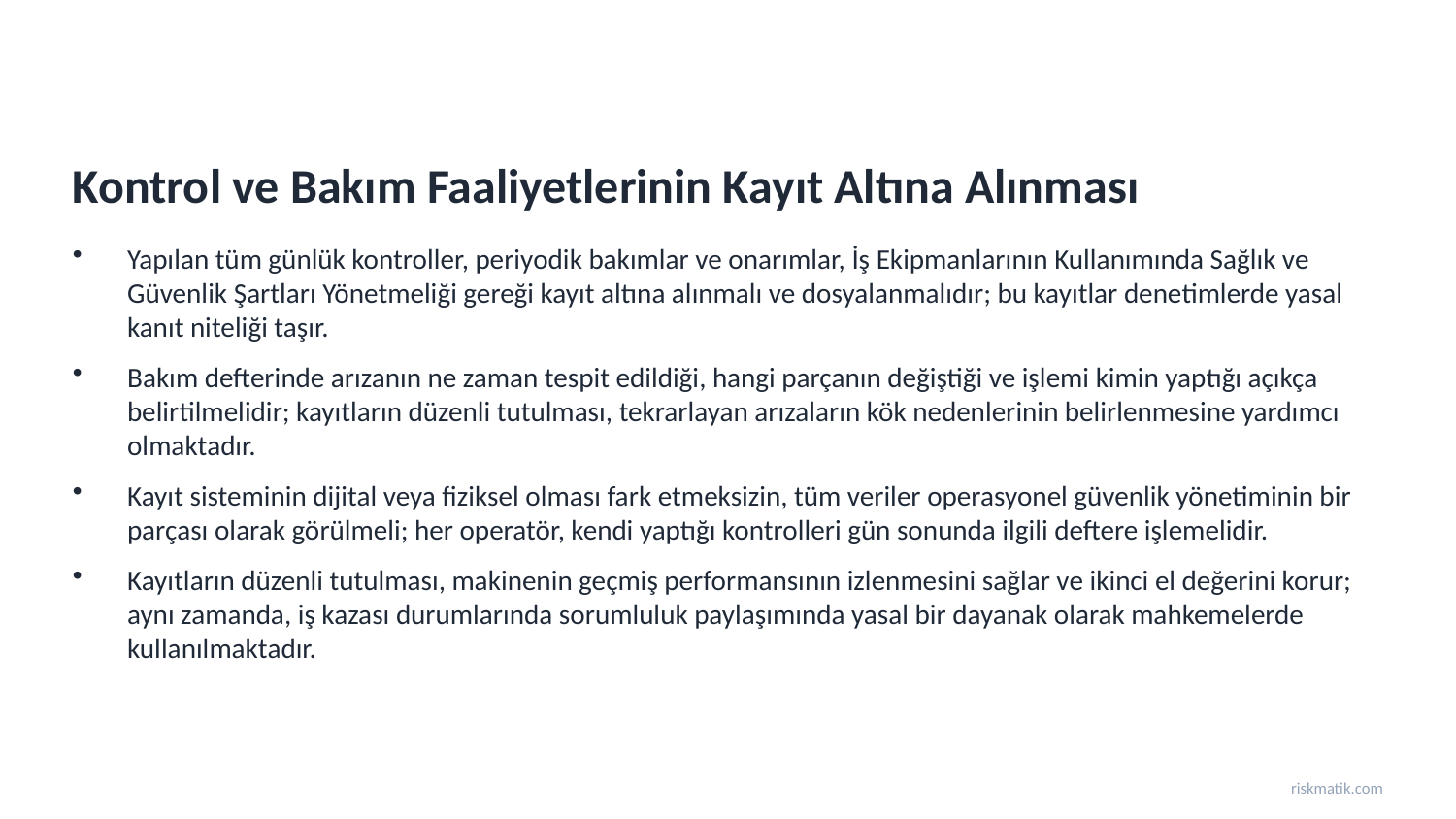

Kontrol ve Bakım Faaliyetlerinin Kayıt Altına Alınması
Yapılan tüm günlük kontroller, periyodik bakımlar ve onarımlar, İş Ekipmanlarının Kullanımında Sağlık ve Güvenlik Şartları Yönetmeliği gereği kayıt altına alınmalı ve dosyalanmalıdır; bu kayıtlar denetimlerde yasal kanıt niteliği taşır.
Bakım defterinde arızanın ne zaman tespit edildiği, hangi parçanın değiştiği ve işlemi kimin yaptığı açıkça belirtilmelidir; kayıtların düzenli tutulması, tekrarlayan arızaların kök nedenlerinin belirlenmesine yardımcı olmaktadır.
Kayıt sisteminin dijital veya fiziksel olması fark etmeksizin, tüm veriler operasyonel güvenlik yönetiminin bir parçası olarak görülmeli; her operatör, kendi yaptığı kontrolleri gün sonunda ilgili deftere işlemelidir.
Kayıtların düzenli tutulması, makinenin geçmiş performansının izlenmesini sağlar ve ikinci el değerini korur; aynı zamanda, iş kazası durumlarında sorumluluk paylaşımında yasal bir dayanak olarak mahkemelerde kullanılmaktadır.
riskmatik.com